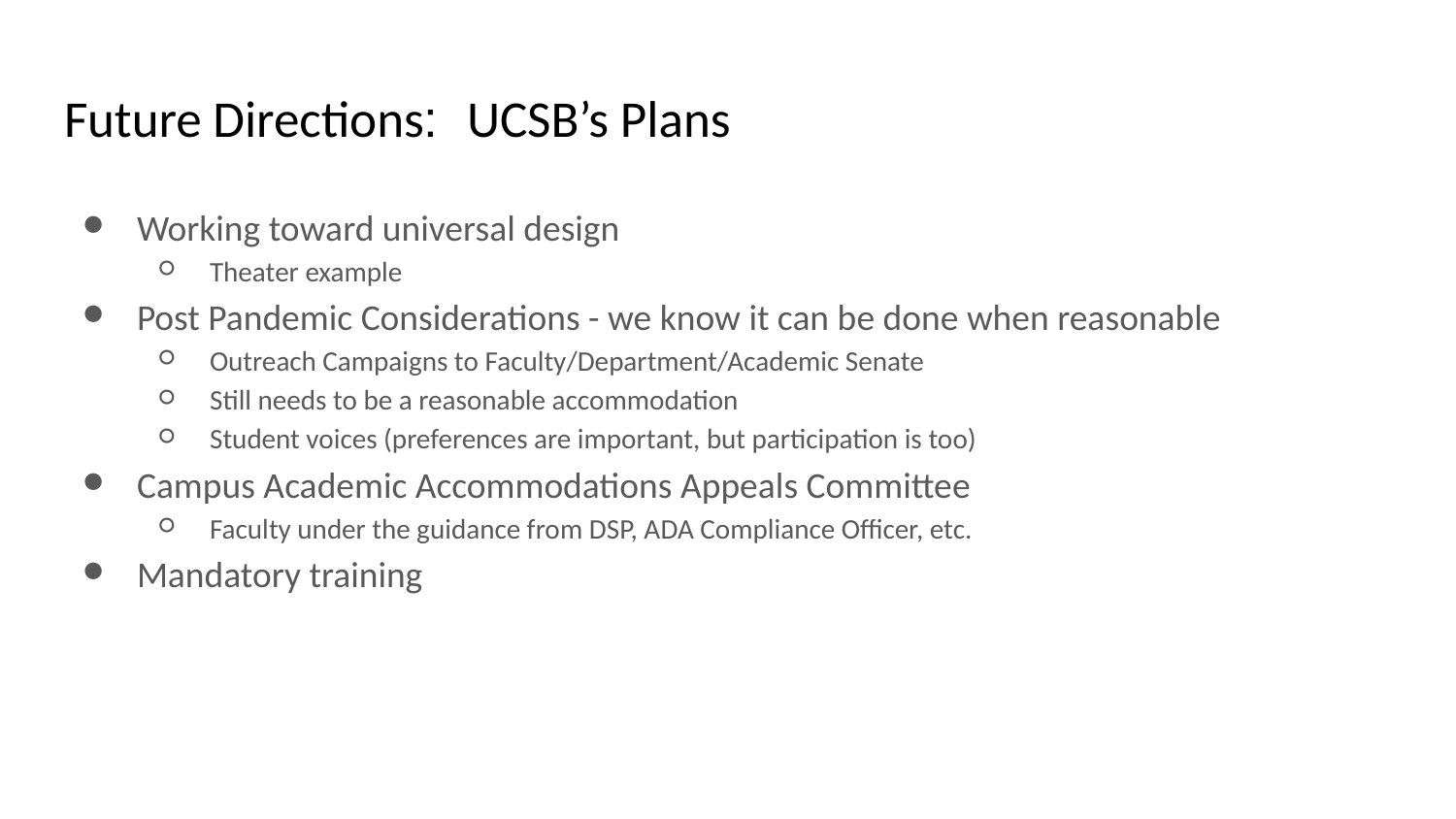

# Future Directions:  UCSB’s Plans
Working toward universal design
Theater example
Post Pandemic Considerations - we know it can be done when reasonable
Outreach Campaigns to Faculty/Department/Academic Senate
Still needs to be a reasonable accommodation
Student voices (preferences are important, but participation is too)
Campus Academic Accommodations Appeals Committee
Faculty under the guidance from DSP, ADA Compliance Officer, etc.
Mandatory training